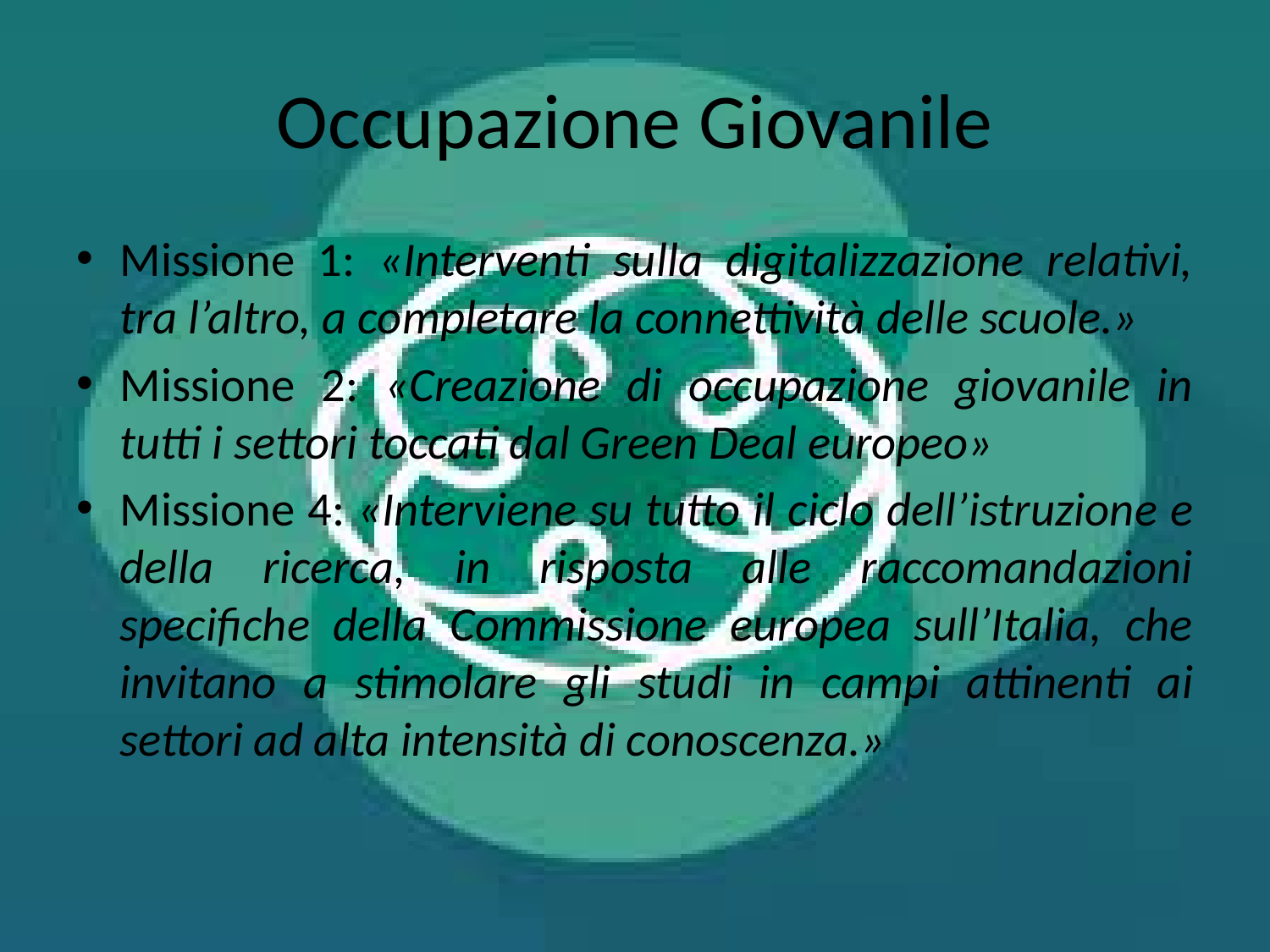

# Occupazione Giovanile
Missione 1: «Interventi sulla digitalizzazione relativi, tra l’altro, a completare la connettività delle scuole.»
Missione 2: «Creazione di occupazione giovanile in tutti i settori toccati dal Green Deal europeo»
Missione 4: «Interviene su tutto il ciclo dell’istruzione e della ricerca, in risposta alle raccomandazioni specifiche della Commissione europea sull’Italia, che invitano a stimolare gli studi in campi attinenti ai settori ad alta intensità di conoscenza.»